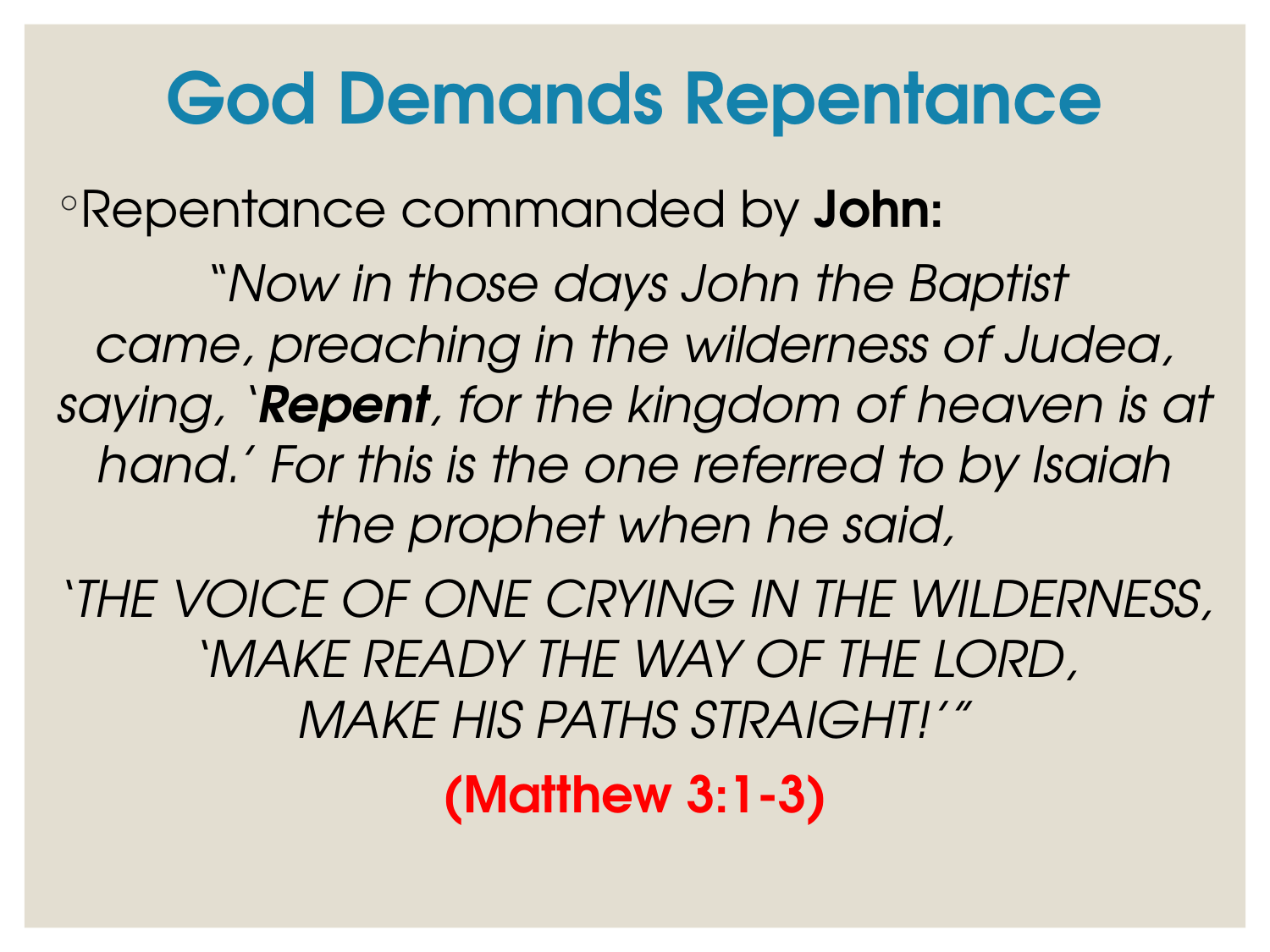

# God Demands Repentance
Repentance commanded by John:
“Now in those days John the Baptist came, preaching in the wilderness of Judea, saying, ‘Repent, for the kingdom of heaven is at hand.’ For this is the one referred to by Isaiah the prophet when he said,
‘The voice of one crying in the wilderness,
‘Make ready the way of the Lord,
Make His paths straight!’”
(Matthew 3:1-3)